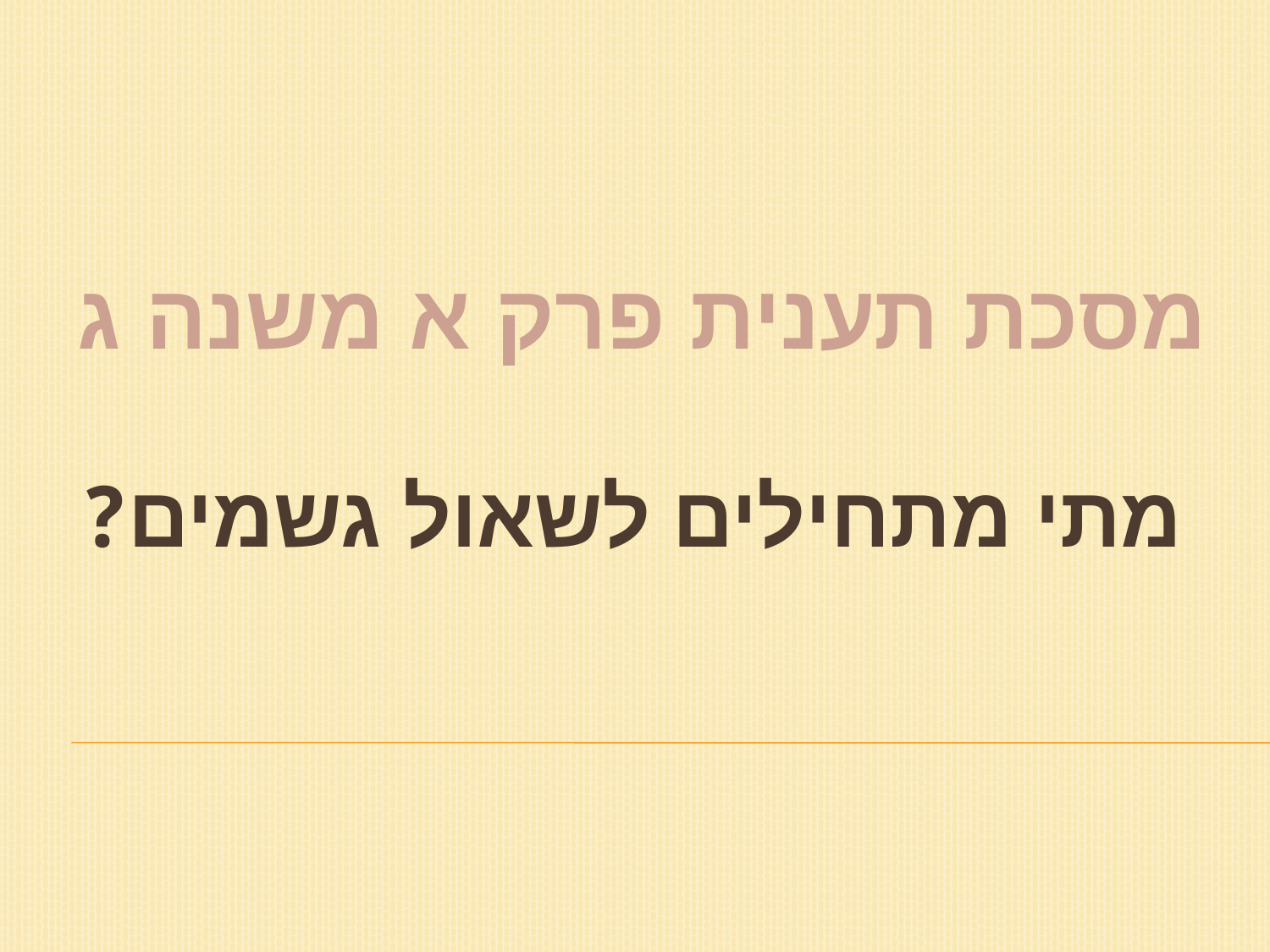

מסכת תענית פרק א משנה ג
# מתי מתחילים לשאול גשמים?